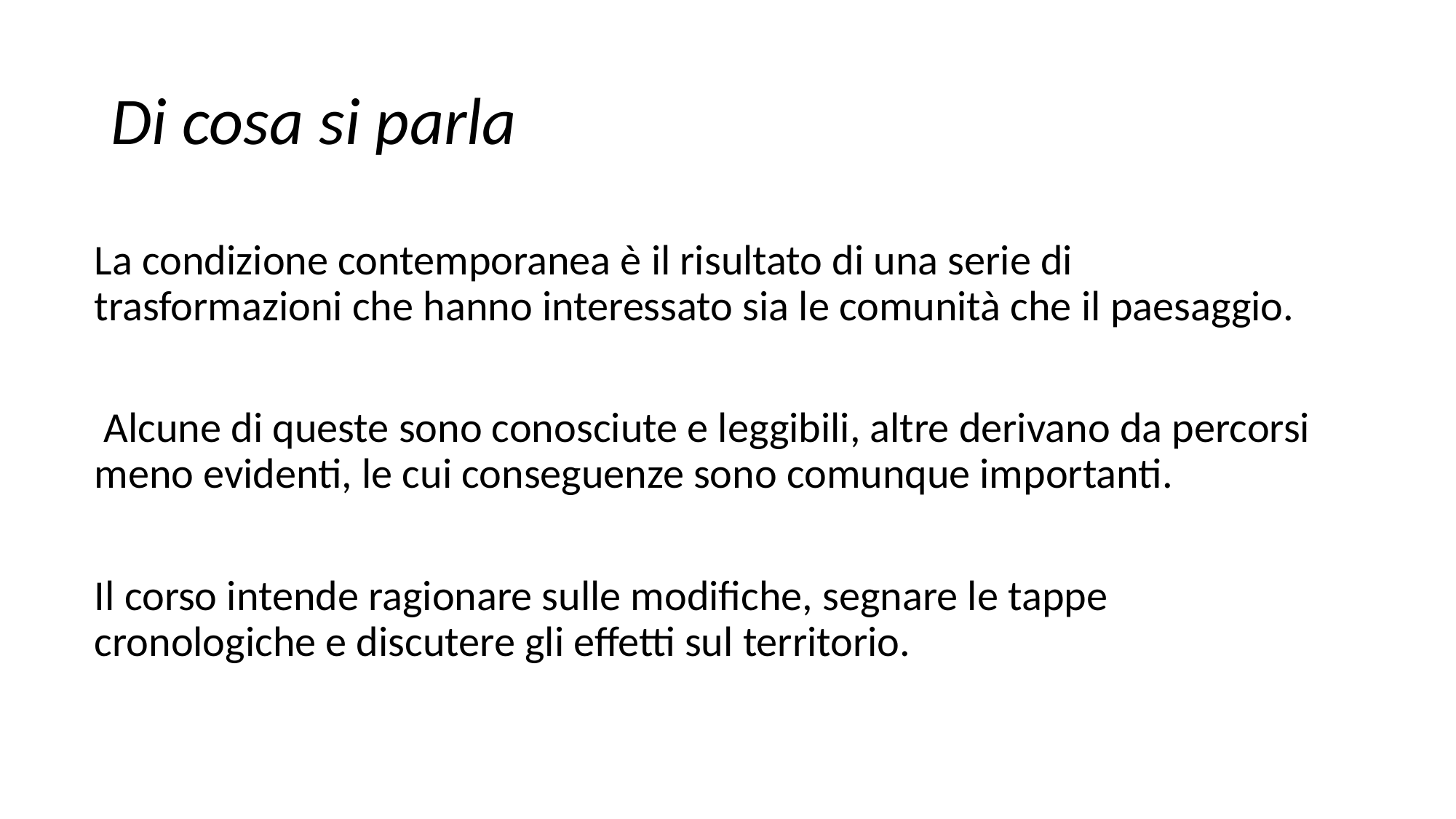

# Di cosa si parla
La condizione contemporanea è il risultato di una serie di trasformazioni che hanno interessato sia le comunità che il paesaggio.

 Alcune di queste sono conosciute e leggibili, altre derivano da percorsi meno evidenti, le cui conseguenze sono comunque importanti.

Il corso intende ragionare sulle modifiche, segnare le tappe cronologiche e discutere gli effetti sul territorio.